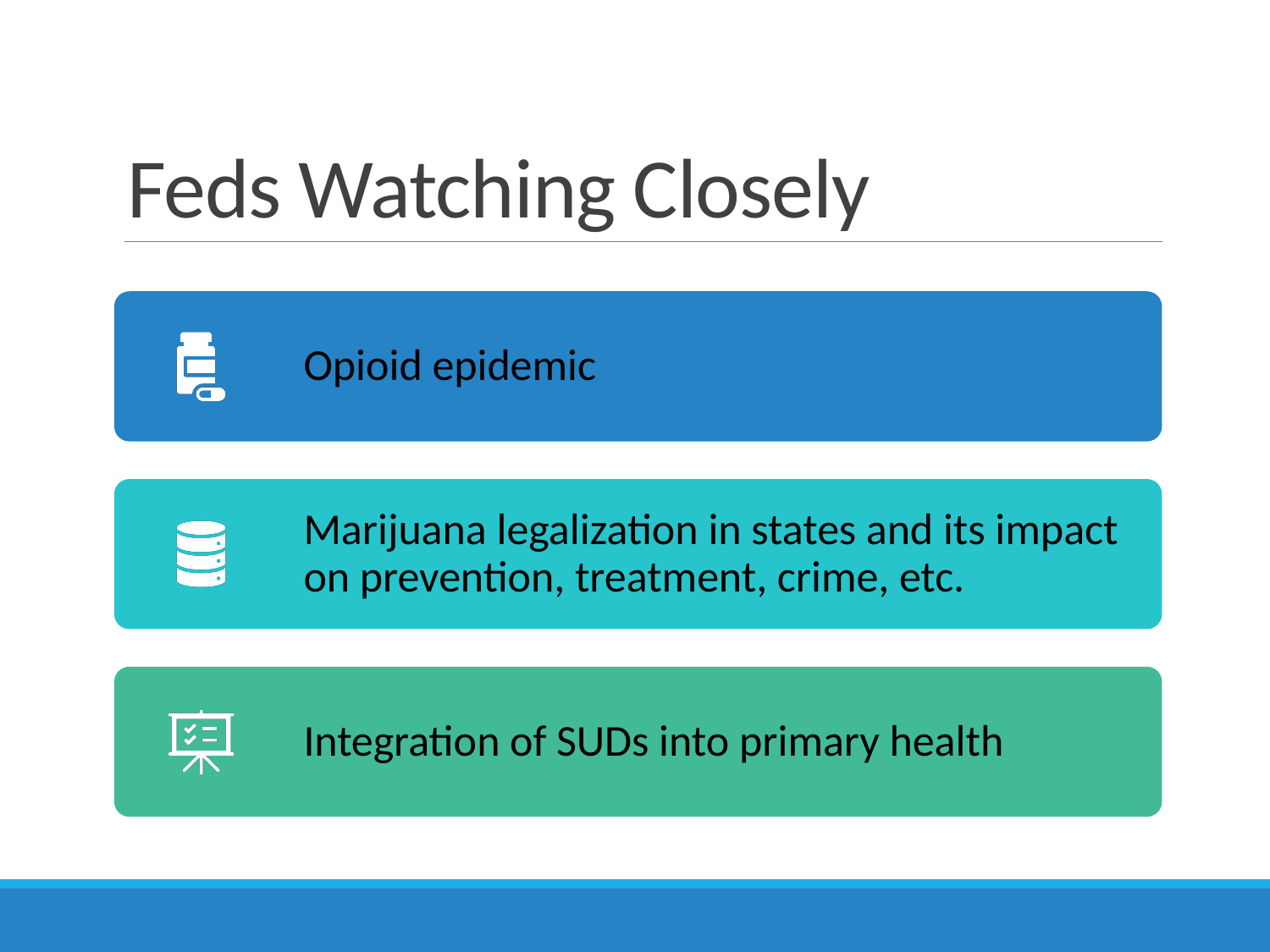

# Feds Watching Closely
Opioid epidemic
Marijuana legalization in states and its impact on prevention, treatment, crime, etc.
Integration of SUDs into primary health